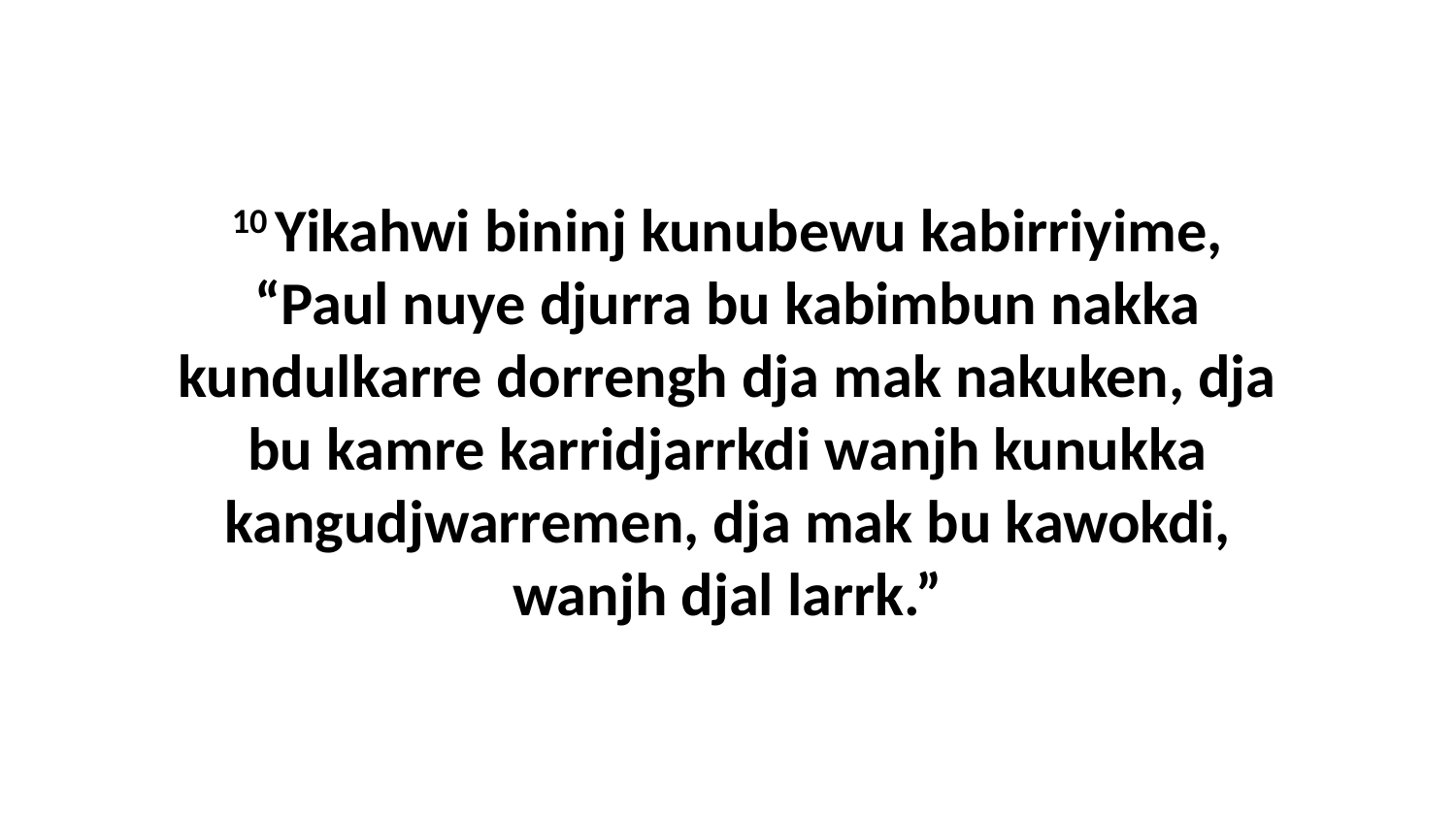

10 Yikahwi bininj kunubewu kabirriyime, “Paul nuye djurra bu kabimbun nakka kundulkarre dorrengh dja mak nakuken, dja bu kamre karridjarrkdi wanjh kunukka kangudjwarremen, dja mak bu kawokdi, wanjh djal larrk.”